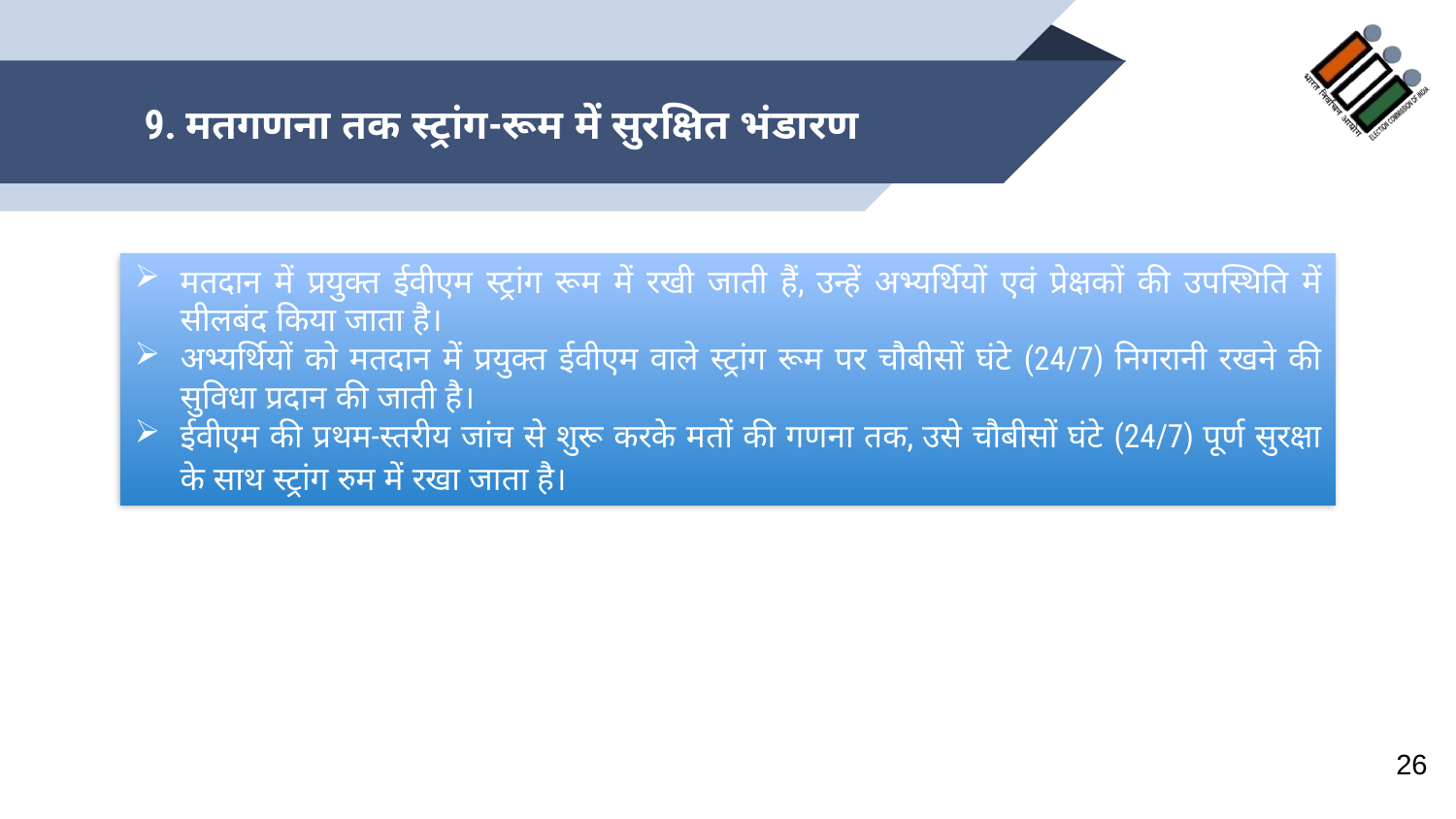

# 9. मतगणना तक स्‍ट्रांग-रूम में सुरक्षित भंडारण
मतदान में प्रयुक्‍त ईवीएम स्‍ट्रांग रूम में रखी जाती हैं, उन्‍हें अभ्‍यर्थियों एवं प्रेक्षकों की उपस्थिति में सीलबंद किया जाता है।
अभ्‍यर्थियों को मतदान में प्रयुक्‍त ईवीएम वाले स्‍ट्रांग रूम पर चौबीसों घंटे (24/7) निगरानी रखने की सुविधा प्रदान की जाती है।
ईवीएम की प्रथम-स्‍तरीय जांच से शुरू करके मतों की गणना तक, उसे चौबीसों घंटे (24/7) पूर्ण सुरक्षा के साथ स्‍ट्रांग रुम में रखा जाता है।
26